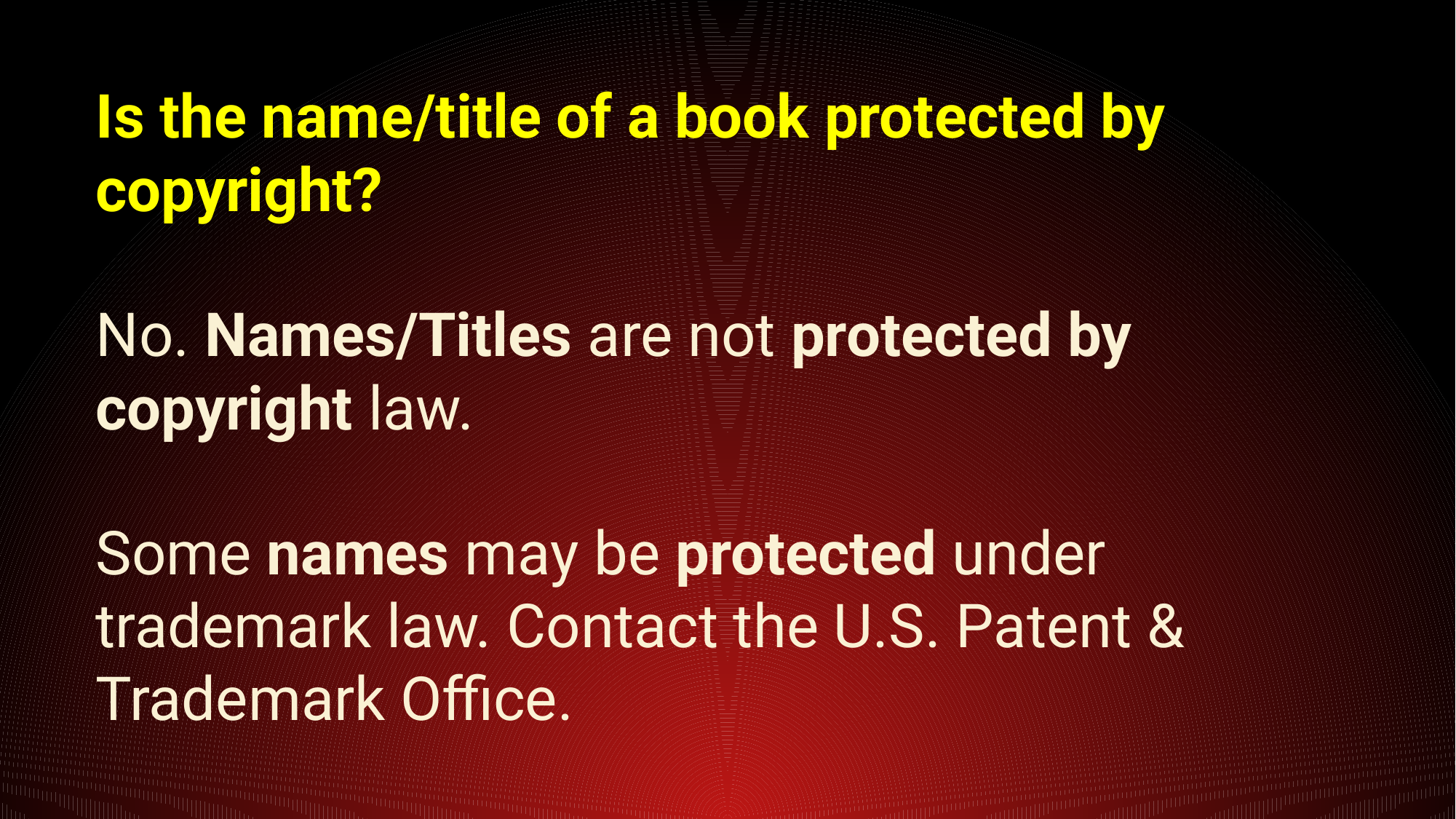

Is the name/title of a book protected by copyright?

No. Names/Titles are not protected by
copyright law.

Some names may be protected under trademark law. Contact the U.S. Patent & Trademark Office.